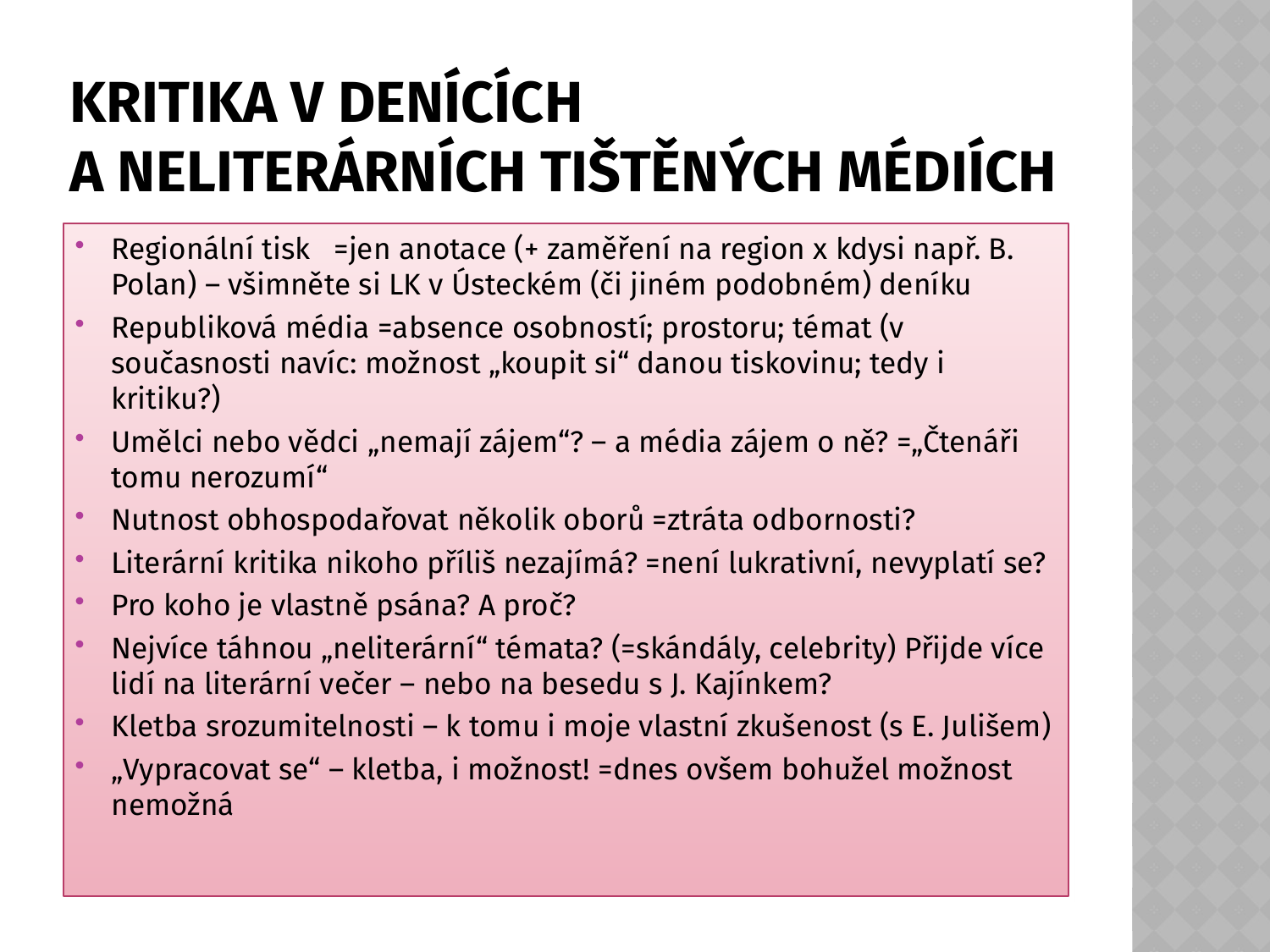

# Kritika v denících a neliterárních tištěných médiích
Regionální tisk   =jen anotace (+ zaměření na region x kdysi např. B. Polan) – všimněte si LK v Ústeckém (či jiném podobném) deníku
Republiková média =absence osobností; prostoru; témat (v současnosti navíc: možnost „koupit si“ danou tiskovinu; tedy i kritiku?)
Umělci nebo vědci „nemají zájem“? – a média zájem o ně? =„Čtenáři tomu nerozumí“
Nutnost obhospodařovat několik oborů =ztráta odbornosti?
Literární kritika nikoho příliš nezajímá? =není lukrativní, nevyplatí se?
Pro koho je vlastně psána? A proč?
Nejvíce táhnou „neliterární“ témata? (=skándály, celebrity) Přijde více lidí na literární večer – nebo na besedu s J. Kajínkem?
Kletba srozumitelnosti – k tomu i moje vlastní zkušenost (s E. Julišem)
„Vypracovat se“ – kletba, i možnost! =dnes ovšem bohužel možnost nemožná